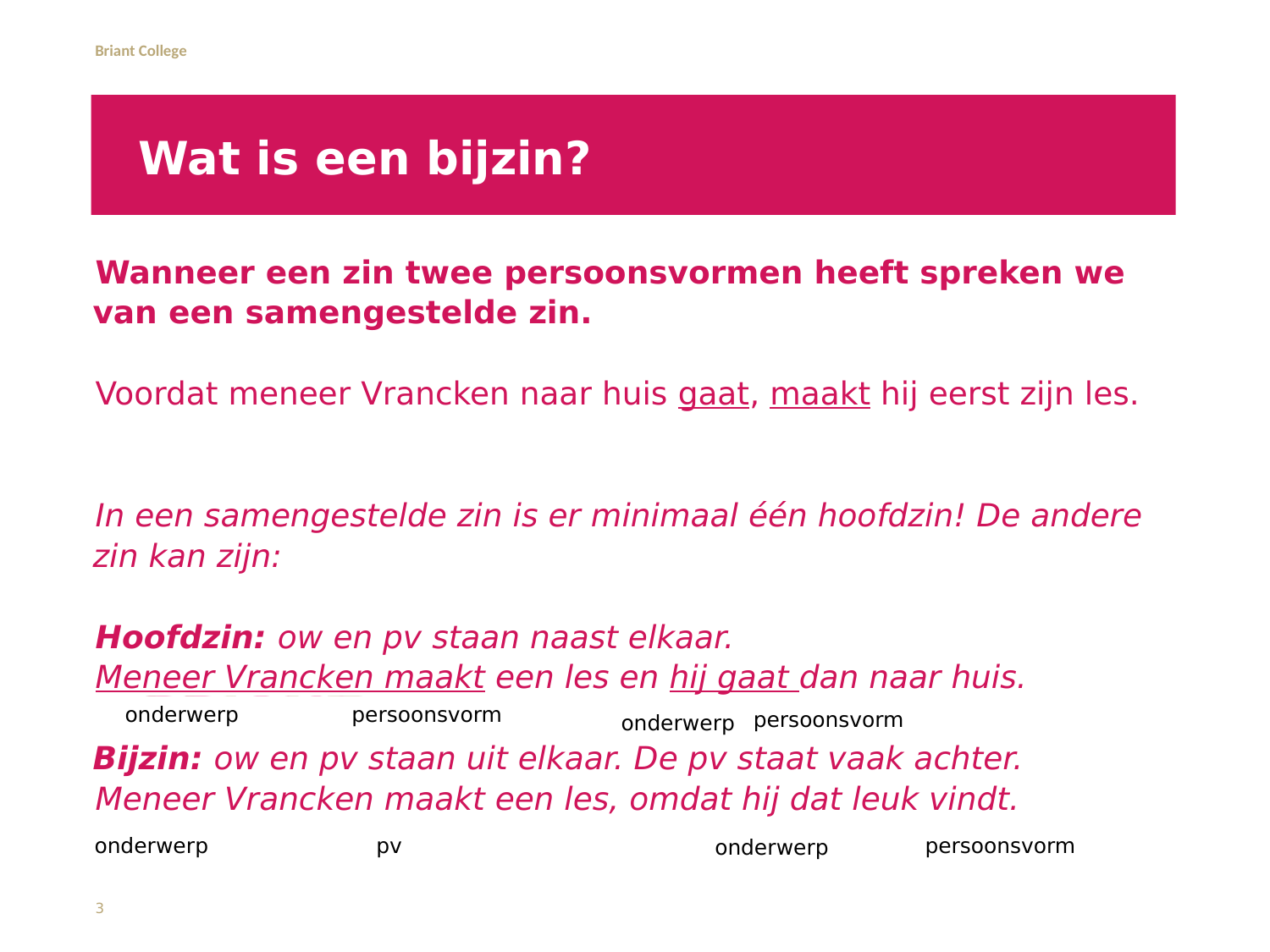

# Wat is een bijzin?
Wanneer een zin twee persoonsvormen heeft spreken we van een samengestelde zin.

Voordat meneer Vrancken naar huis gaat, maakt hij eerst zijn les.

In een samengestelde zin is er minimaal één hoofdzin! De andere zin kan zijn:

Hoofdzin: ow en pv staan naast elkaar.
Meneer Vrancken maakt een les en hij gaat dan naar huis.

Bijzin: ow en pv staan uit elkaar. De pv staat vaak achter.
Meneer Vrancken maakt een les, omdat hij dat leuk vindt.
onderwerp
persoonsvorm
persoonsvorm
onderwerp

onderwerp
pv
persoonsvorm
onderwerp
3